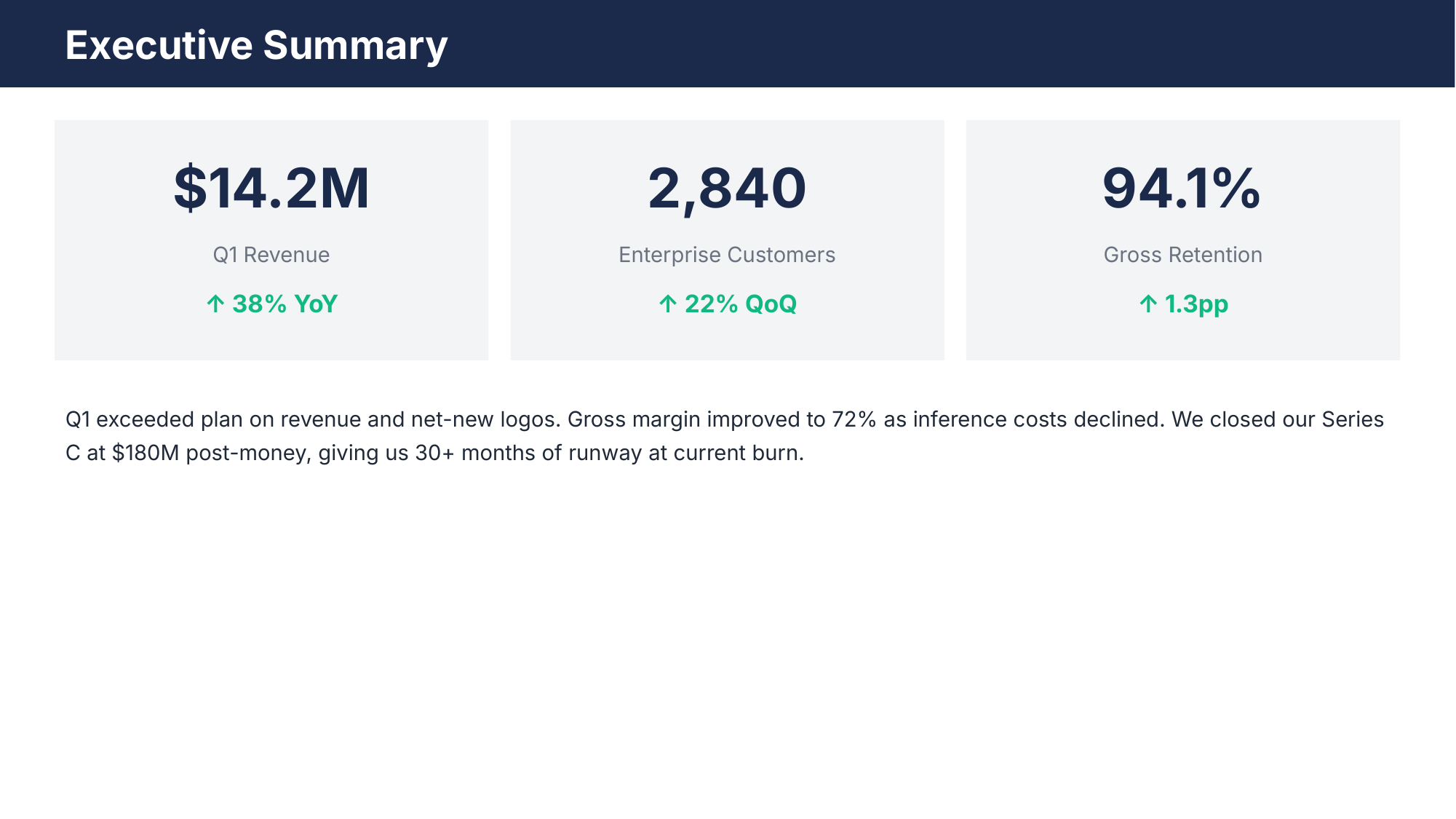

Executive Summary

$14.2M
2,840
94.1%
Q1 Revenue
Enterprise Customers
Gross Retention
↑ 38% YoY
↑ 22% QoQ
↑ 1.3pp
Q1 exceeded plan on revenue and net-new logos. Gross margin improved to 72% as inference costs declined. We closed our Series C at $180M post-money, giving us 30+ months of runway at current burn.